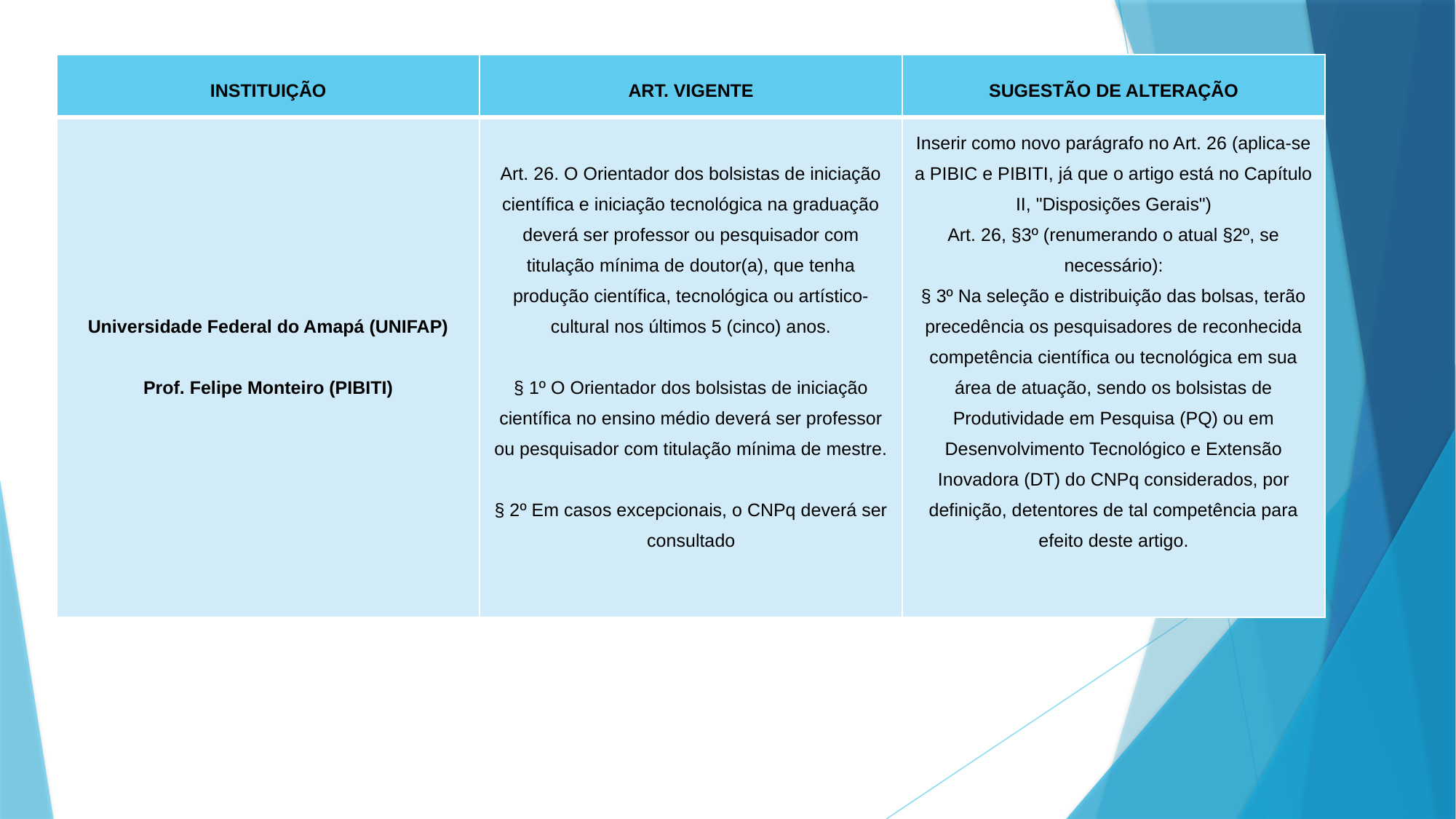

| INSTITUIÇÃO | ART. VIGENTE | SUGESTÃO DE ALTERAÇÃO |
| --- | --- | --- |
| Universidade Federal do Amapá (UNIFAP) Prof. Felipe Monteiro (PIBITI) | Art. 26. O Orientador dos bolsistas de iniciação científica e iniciação tecnológica na graduação deverá ser professor ou pesquisador com titulação mínima de doutor(a), que tenha produção científica, tecnológica ou artístico-cultural nos últimos 5 (cinco) anos. § 1º O Orientador dos bolsistas de iniciação científica no ensino médio deverá ser professor ou pesquisador com titulação mínima de mestre. § 2º Em casos excepcionais, o CNPq deverá ser consultado | Inserir como novo parágrafo no Art. 26 (aplica-se a PIBIC e PIBITI, já que o artigo está no Capítulo II, "Disposições Gerais") Art. 26, §3º (renumerando o atual §2º, se necessário): § 3º Na seleção e distribuição das bolsas, terão precedência os pesquisadores de reconhecida competência científica ou tecnológica em sua área de atuação, sendo os bolsistas de Produtividade em Pesquisa (PQ) ou em Desenvolvimento Tecnológico e Extensão Inovadora (DT) do CNPq considerados, por definição, detentores de tal competência para efeito deste artigo. |